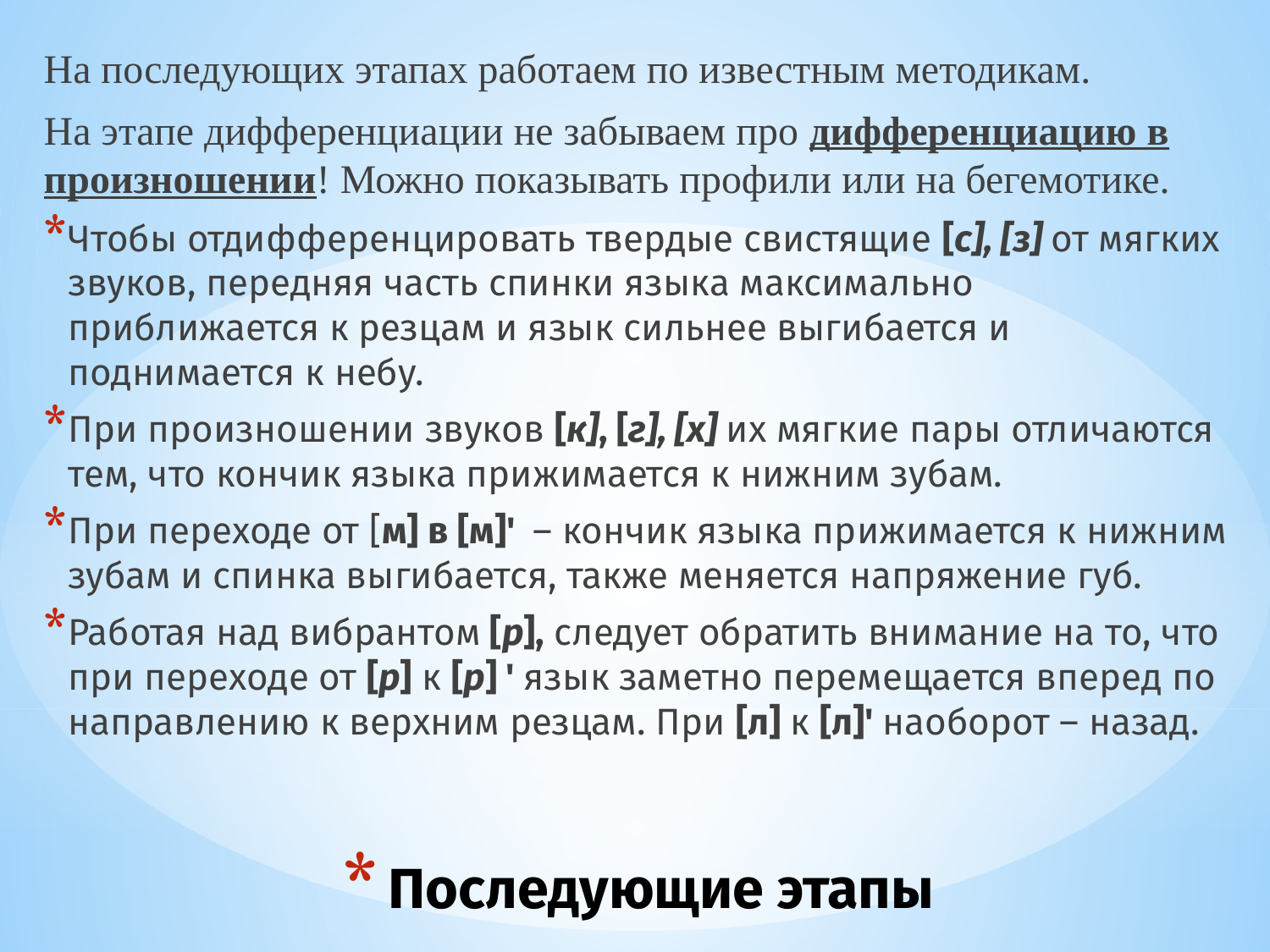

На последующих этапах работаем по известным методикам.
На этапе дифференциации не забываем про дифференциацию в произношении! Можно показывать профили или на бегемотике.
Чтобы отдифференцировать твердые свистящие [с], [з] от мягких звуков, передняя часть спинки языка максимально приближается к резцам и язык сильнее выгибается и поднимается к небу.
При произношении звуков [к], [г], [х] их мягкие пары отличаются  тем, что кончик языка прижимается к нижним зубам.
При переходе от [м] в [м]'  – кончик языка прижимается к нижним зубам и спинка выгибается, также меняется напряжение губ.
Работая над вибрантом [р], следует обратить внимание на то, что при переходе от [р] к [р] ' язык заметно перемещается вперед по направлению к верхним резцам. При [л] к [л]' наоборот – назад.
# Последующие этапы